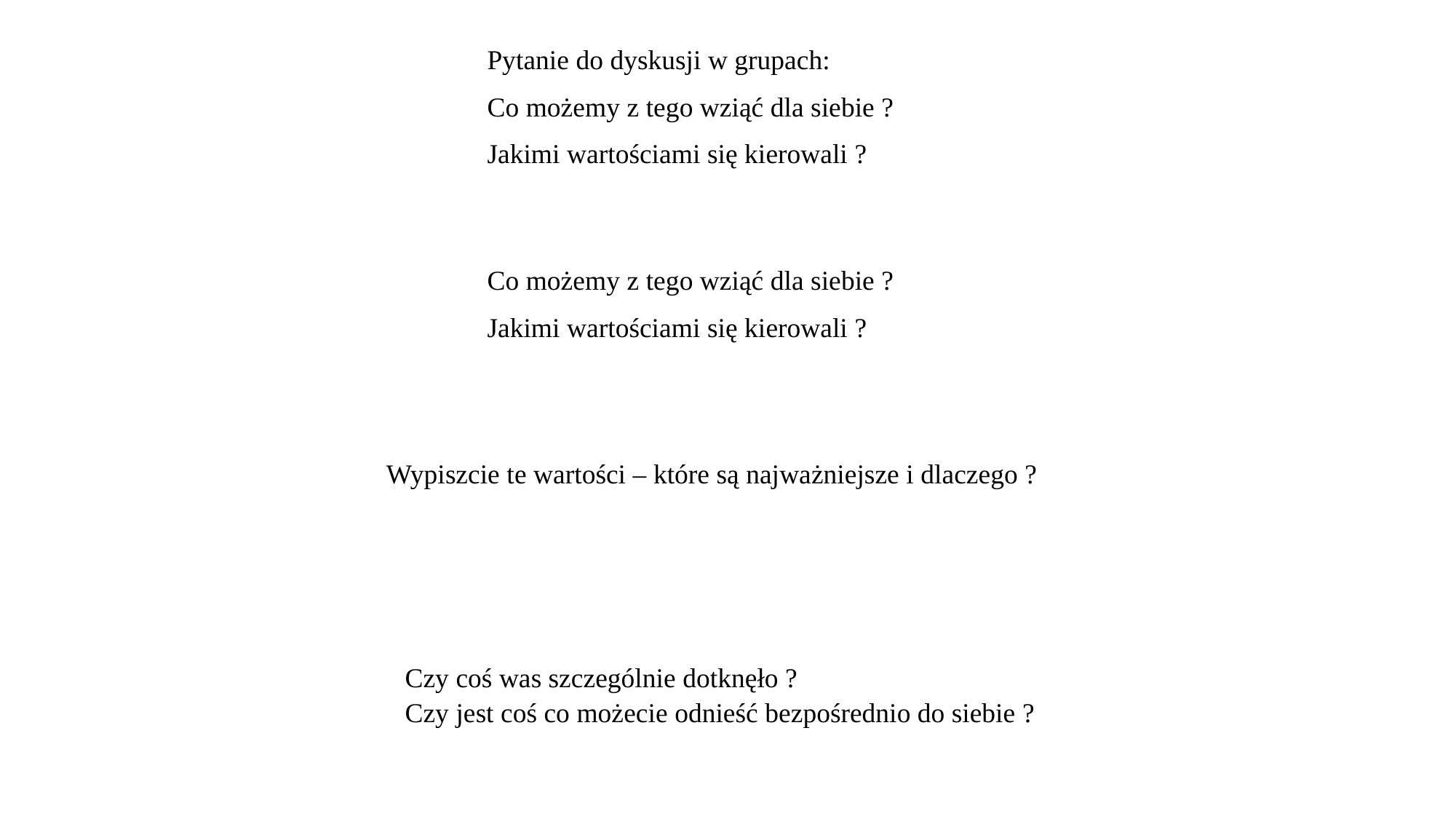

Pytanie do dyskusji w grupach:
Co możemy z tego wziąć dla siebie ?
Jakimi wartościami się kierowali ?
Co możemy z tego wziąć dla siebie ?
Jakimi wartościami się kierowali ?
Wypiszcie te wartości – które są najważniejsze i dlaczego ?
Czy coś was szczególnie dotknęło ?                                            Czy jest coś co możecie odnieść bezpośrednio do siebie ?